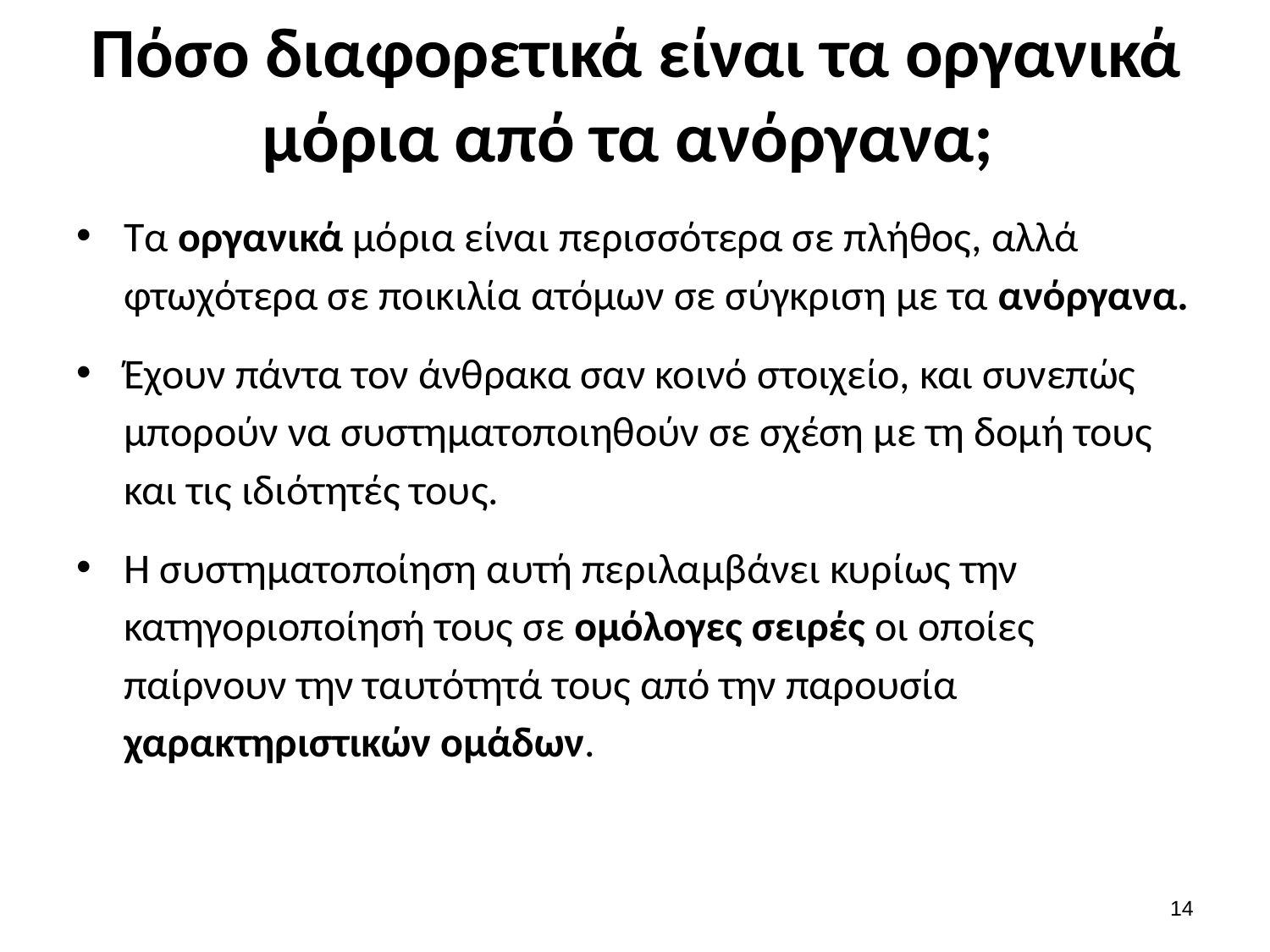

# Πόσο διαφορετικά είναι τα οργανικά μόρια από τα ανόργανα;
Τα οργανικά μόρια είναι περισσότερα σε πλήθος, αλλά φτωχότερα σε ποικιλία ατόμων σε σύγκριση με τα ανόργανα.
Έχουν πάντα τον άνθρακα σαν κοινό στοιχείο, και συνεπώς μπορούν να συστηματοποιηθούν σε σχέση με τη δομή τους και τις ιδιότητές τους.
Η συστηματοποίηση αυτή περιλαμβάνει κυρίως την κατηγοριοποίησή τους σε ομόλογες σειρές οι οποίες παίρνουν την ταυτότητά τους από την παρουσία χαρακτηριστικών ομάδων.
14